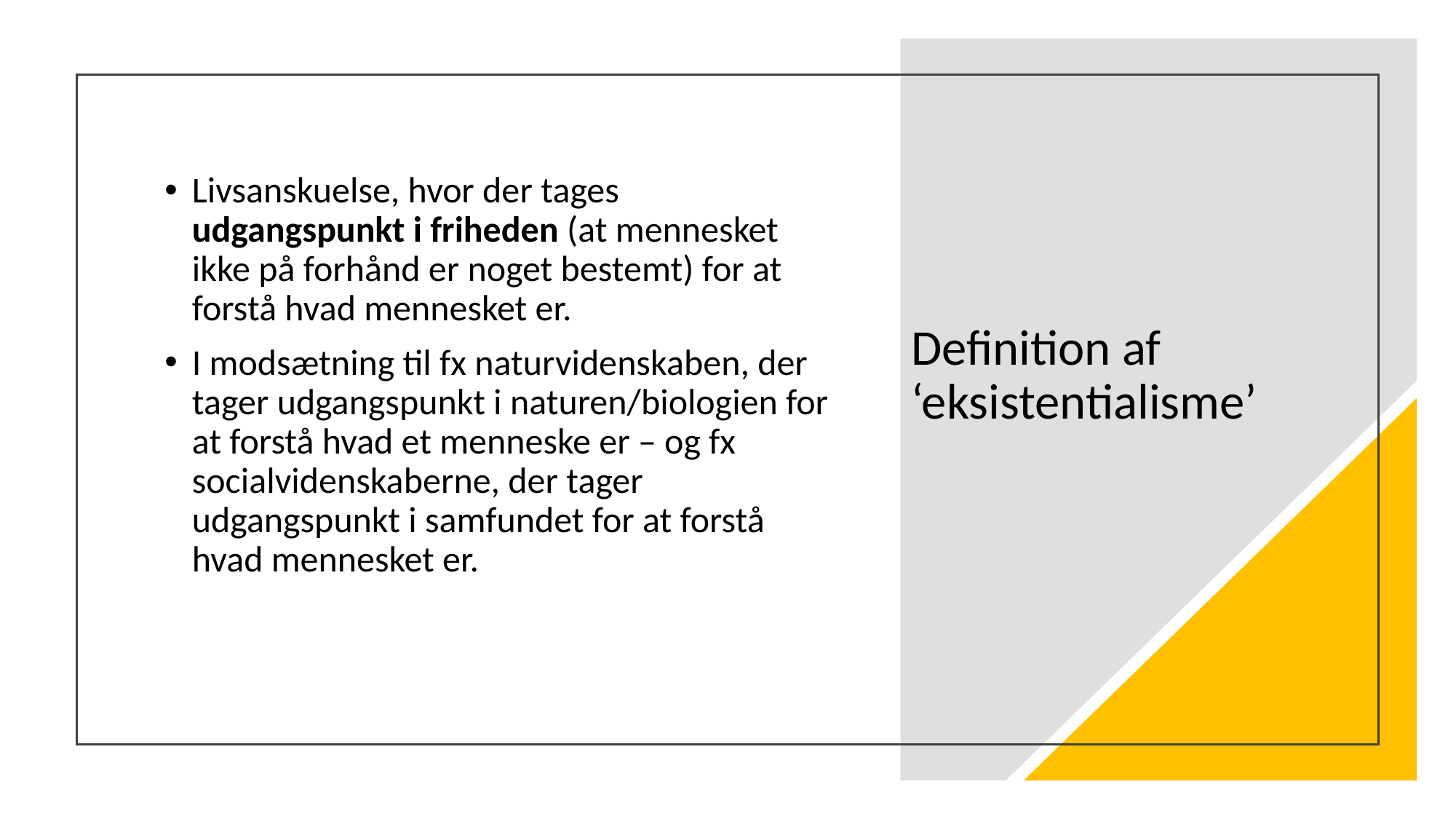

Livsanskuelse, hvor der tages udgangspunkt i friheden (at mennesket ikke på forhånd er noget bestemt) for at forstå hvad mennesket er.
I modsætning til fx naturvidenskaben, der tager udgangspunkt i naturen/biologien for at forstå hvad et menneske er – og fx socialvidenskaberne, der tager udgangspunkt i samfundet for at forstå hvad mennesket er.
# Definition af ‘eksistentialisme’